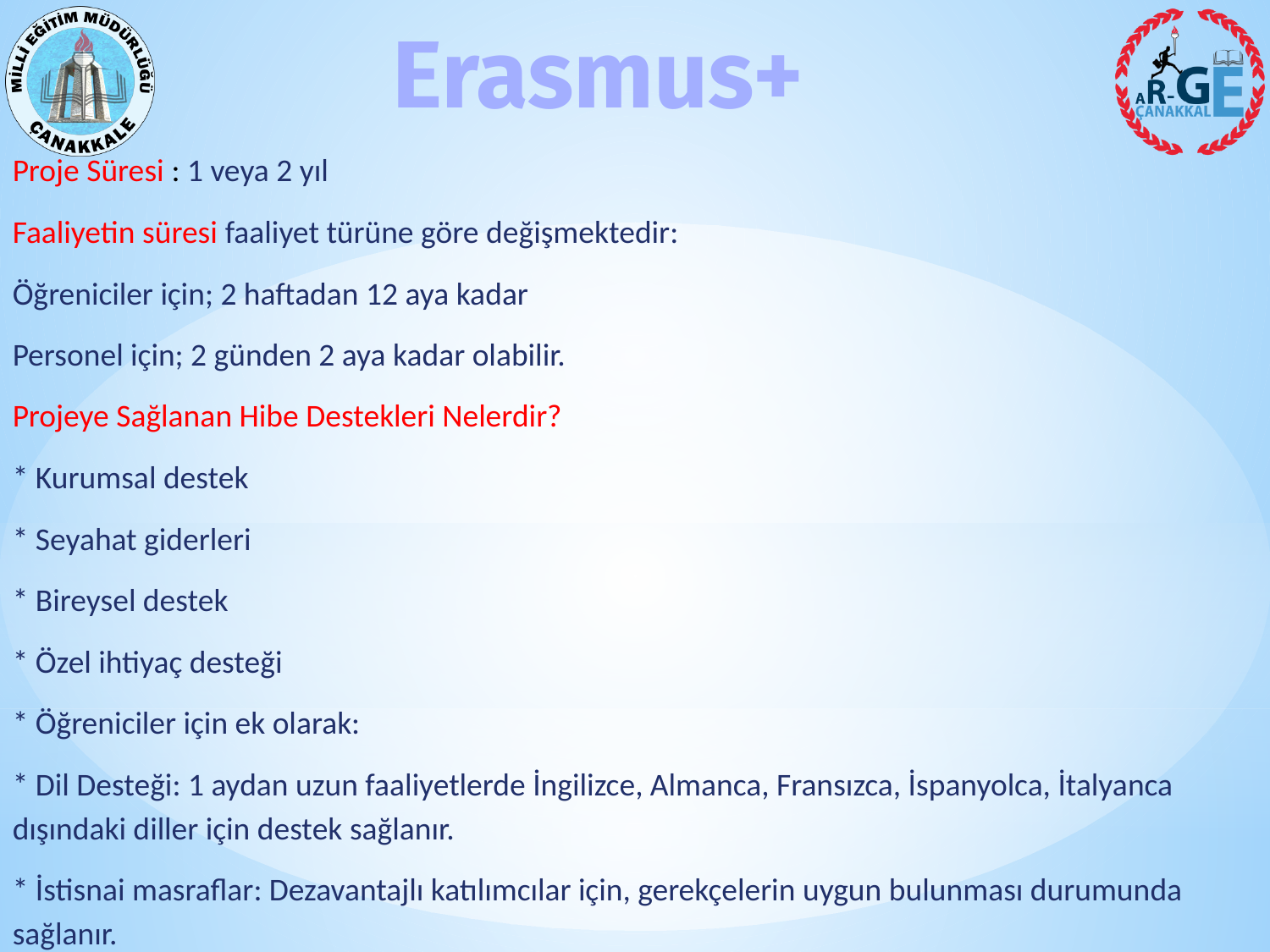

Proje Süresi : 1 veya 2 yıl
Faaliyetin süresi faaliyet türüne göre değişmektedir:
Öğreniciler için; 2 haftadan 12 aya kadar
Personel için; 2 günden 2 aya kadar olabilir.
Projeye Sağlanan Hibe Destekleri Nelerdir?
* Kurumsal destek
* Seyahat giderleri
* Bireysel destek
* Özel ihtiyaç desteği
* Öğreniciler için ek olarak:
* Dil Desteği: 1 aydan uzun faaliyetlerde İngilizce, Almanca, Fransızca, İspanyolca, İtalyanca dışındaki diller için destek sağlanır.
* İstisnai masraflar: Dezavantajlı katılımcılar için, gerekçelerin uygun bulunması durumunda sağlanır.